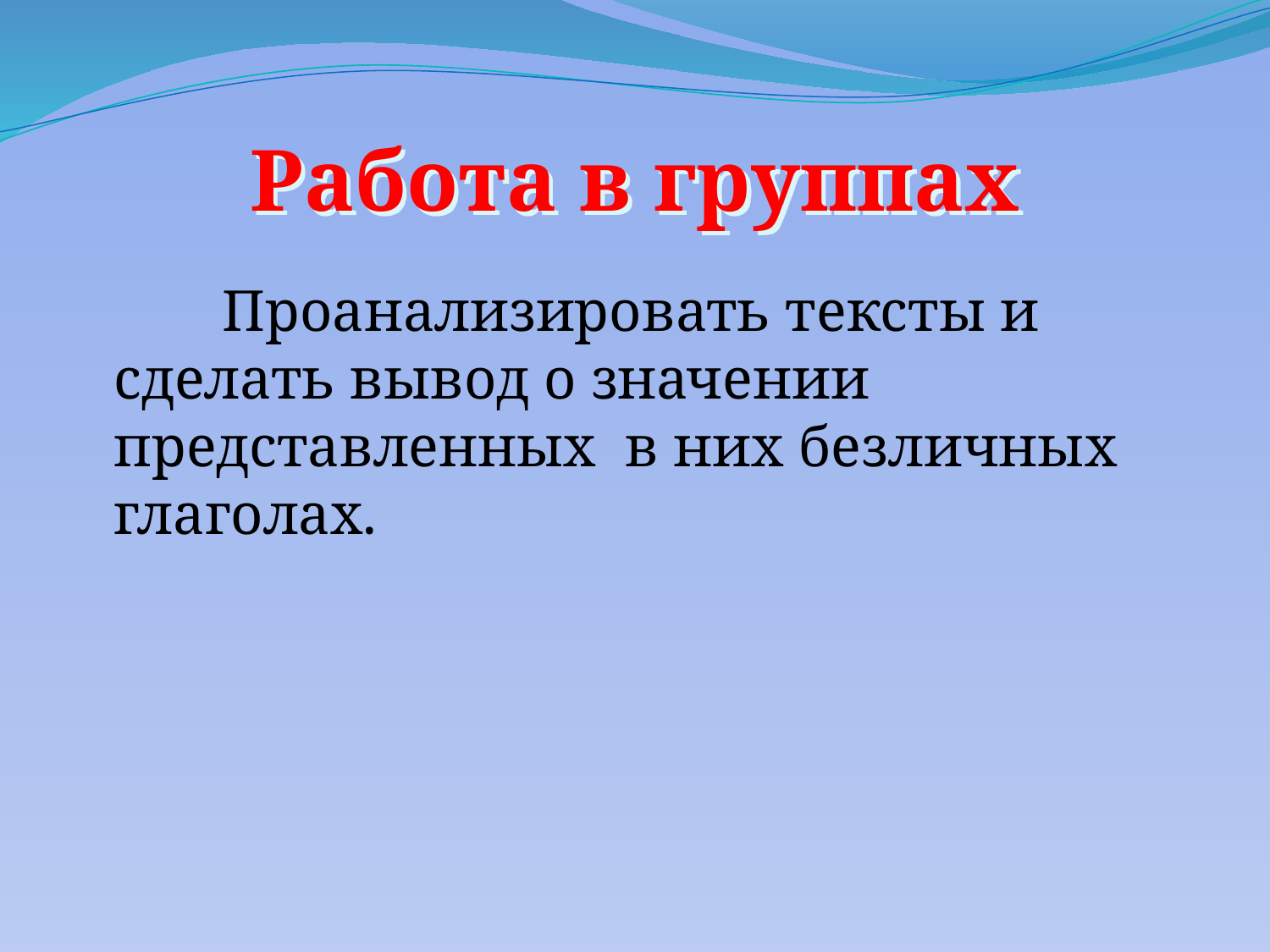

# Работа в группах
          Проанализировать тексты и сделать вывод о значении представленных  в них безличных глаголах.